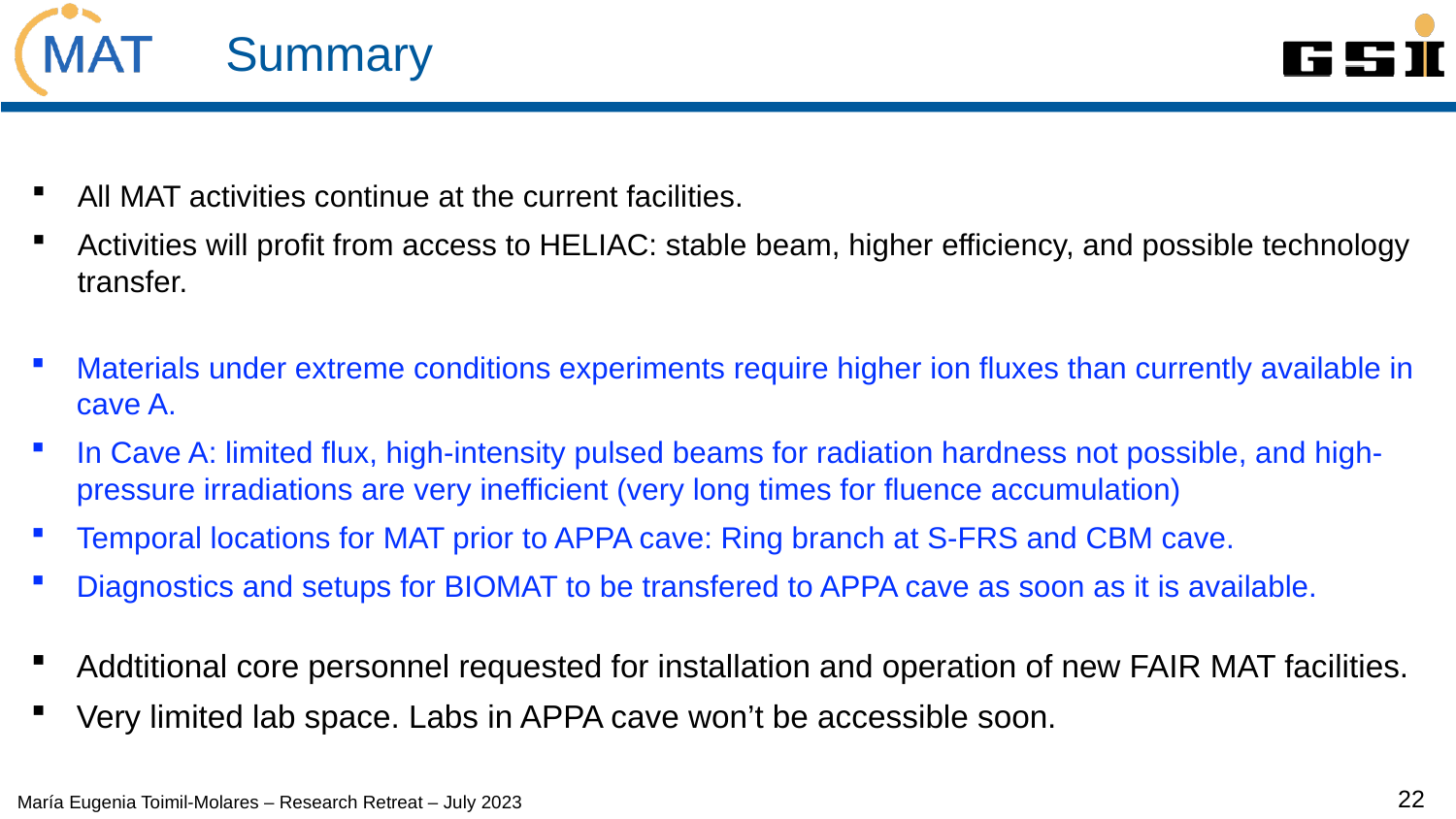

# Summary
All MAT activities continue at the current facilities.
Activities will profit from access to HELIAC: stable beam, higher efficiency, and possible technology transfer.
Materials under extreme conditions experiments require higher ion fluxes than currently available in cave A.
In Cave A: limited flux, high-intensity pulsed beams for radiation hardness not possible, and high-pressure irradiations are very inefficient (very long times for fluence accumulation)
Temporal locations for MAT prior to APPA cave: Ring branch at S-FRS and CBM cave.
Diagnostics and setups for BIOMAT to be transfered to APPA cave as soon as it is available.
Addtitional core personnel requested for installation and operation of new FAIR MAT facilities.
Very limited lab space. Labs in APPA cave won’t be accessible soon.
22
María Eugenia Toimil-Molares – Research Retreat – July 2023